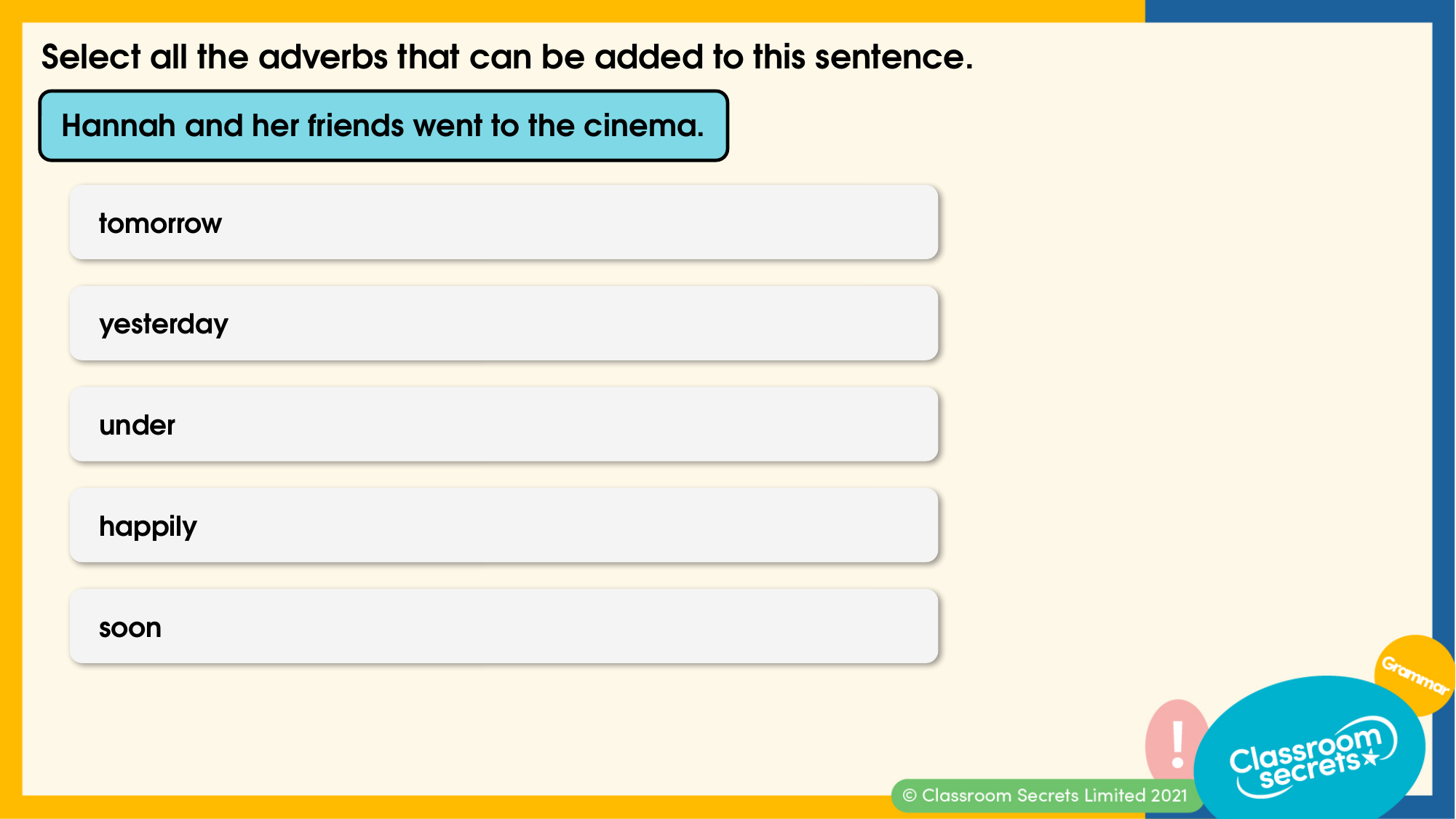

Select all the adverbs that can be added to this sentence.

Hannah and her friends went to the cinema.
tomorrow
yesterday
under
happily
soon